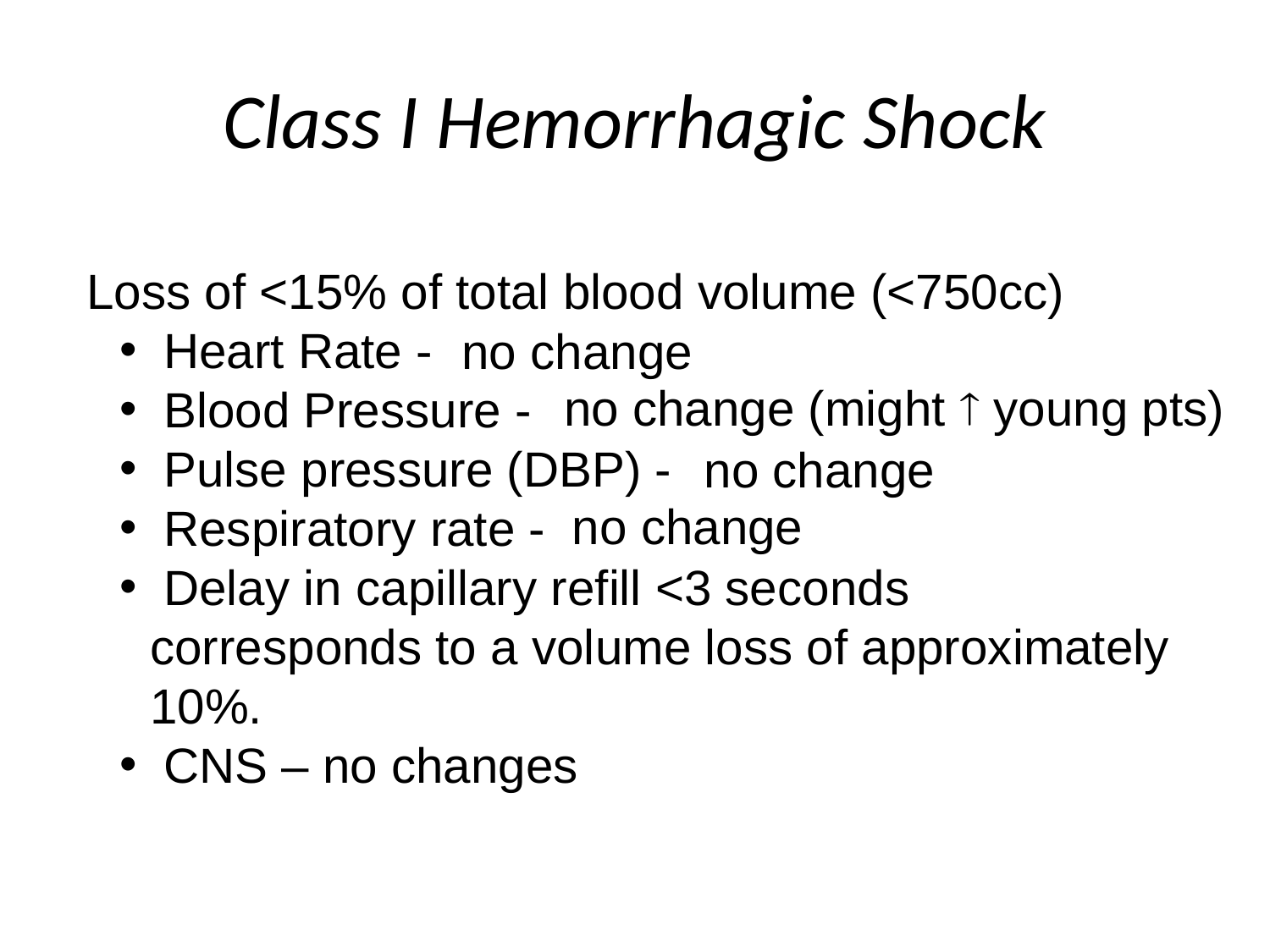

# Class I Hemorrhagic Shock
Loss of <15% of total blood volume (<750cc)
 Heart Rate -
 Blood Pressure -
 Pulse pressure (DBP) -
 Respiratory rate -
 Delay in capillary refill <3 seconds corresponds to a volume loss of approximately 10%.
 CNS – no changes
no change
no change (might ↑ young pts)
no change
no change